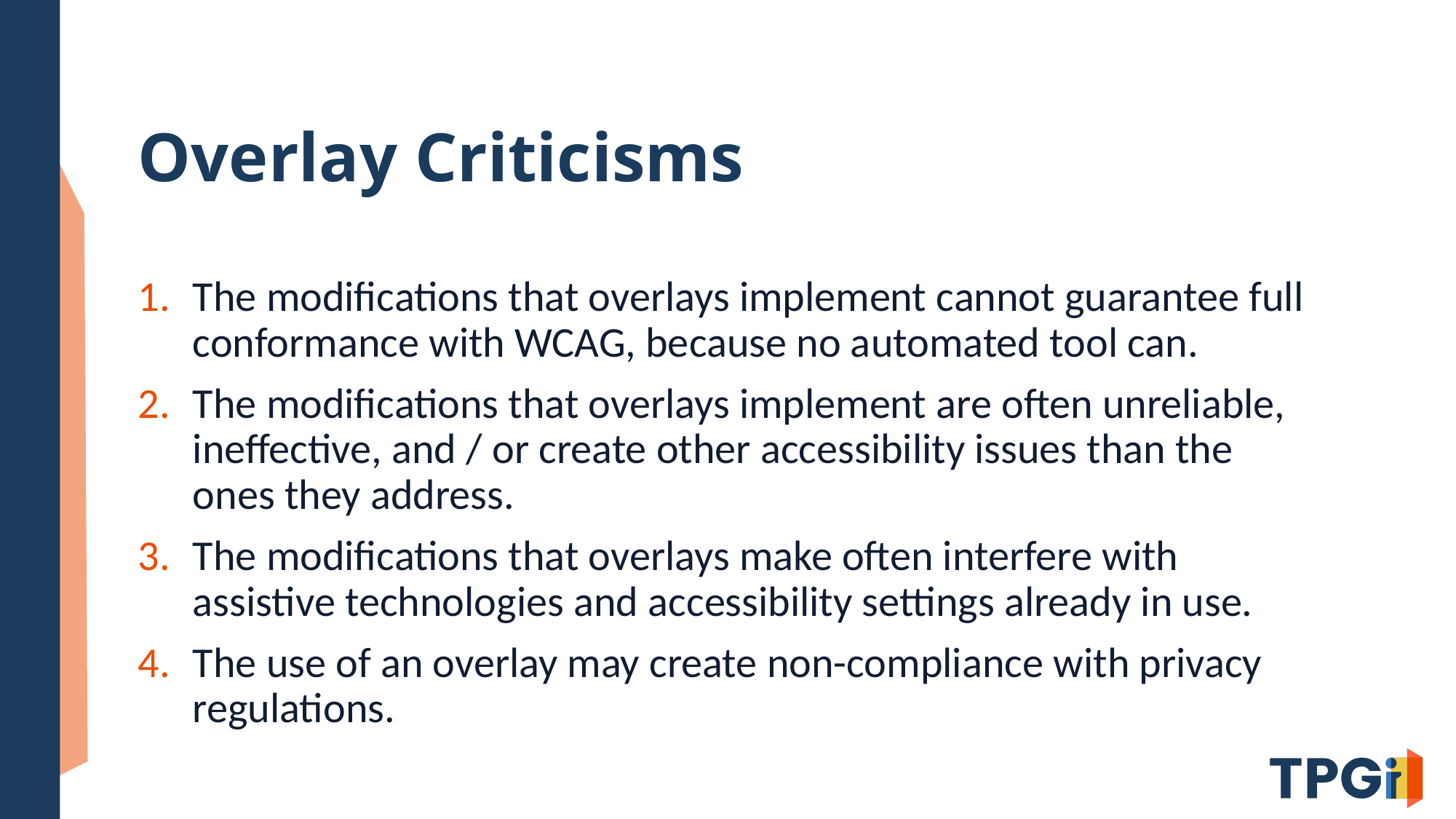

# Overlay Criticisms
The modifications that overlays implement cannot guarantee full conformance with WCAG, because no automated tool can.
The modifications that overlays implement are often unreliable, ineffective, and / or create other accessibility issues than the ones they address.
The modifications that overlays make often interfere with assistive technologies and accessibility settings already in use.
The use of an overlay may create non-compliance with privacy regulations.